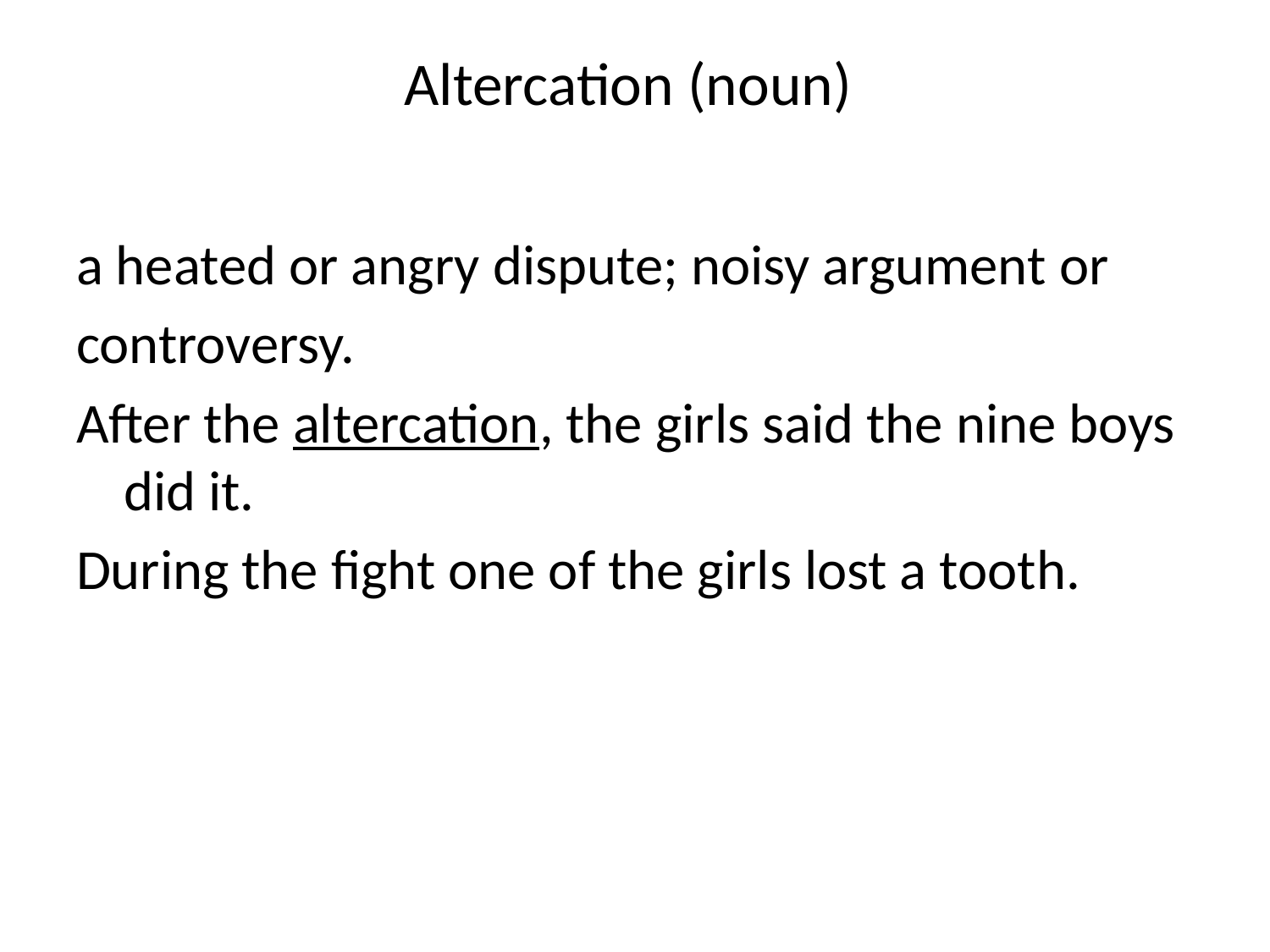

# Altercation (noun)
a heated or angry dispute; noisy argument or
controversy.
After the altercation, the girls said the nine boys did it.
During the fight one of the girls lost a tooth.